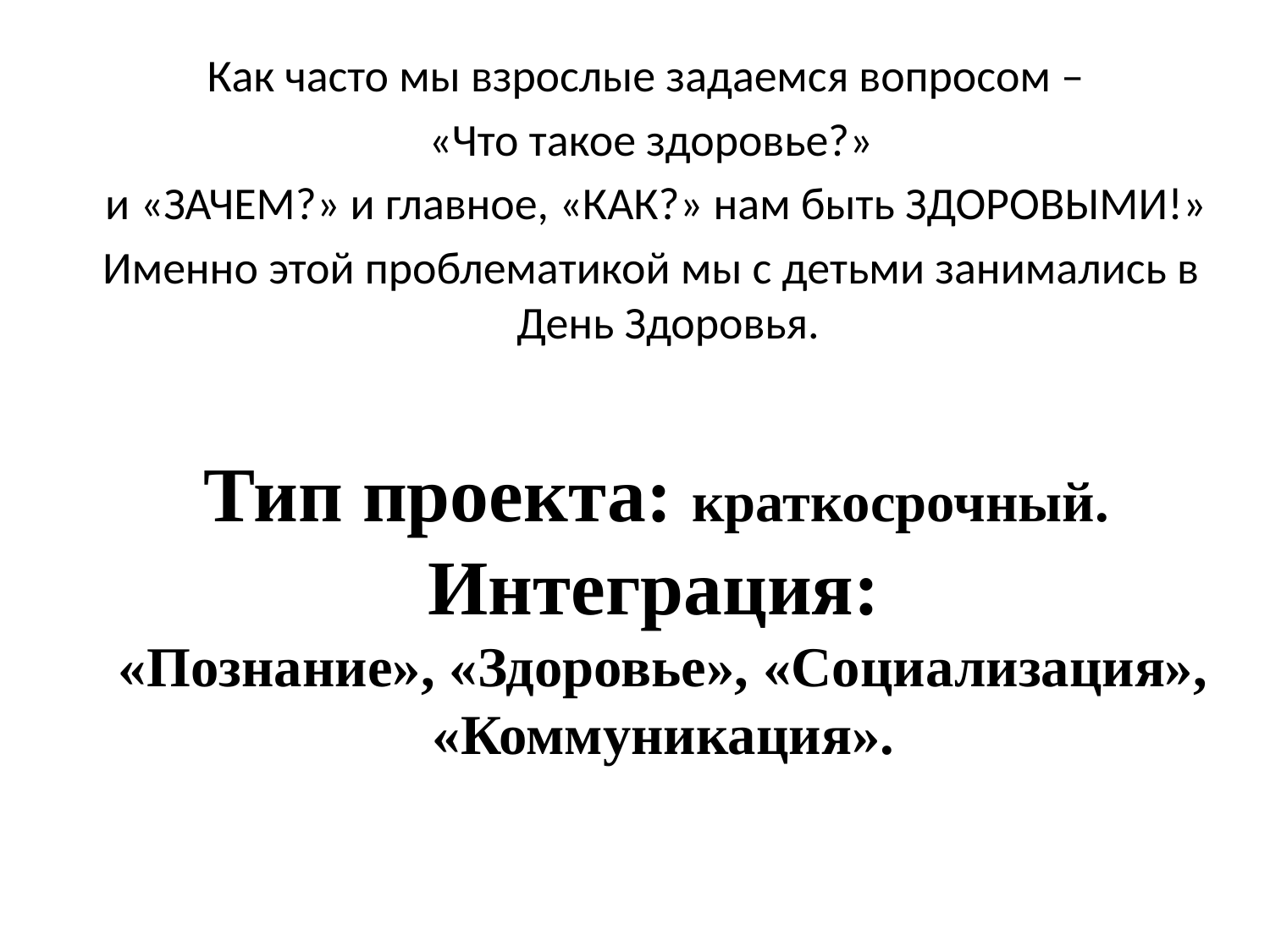

Как часто мы взрослые задаемся вопросом –
«Что такое здоровье?»
 и «ЗАЧЕМ?» и главное, «КАК?» нам быть ЗДОРОВЫМИ!»
Именно этой проблематикой мы с детьми занимались в День Здоровья.

# Тип проекта: краткосрочный. Интеграция: «Познание», «Здоровье», «Социализация», «Коммуникация».